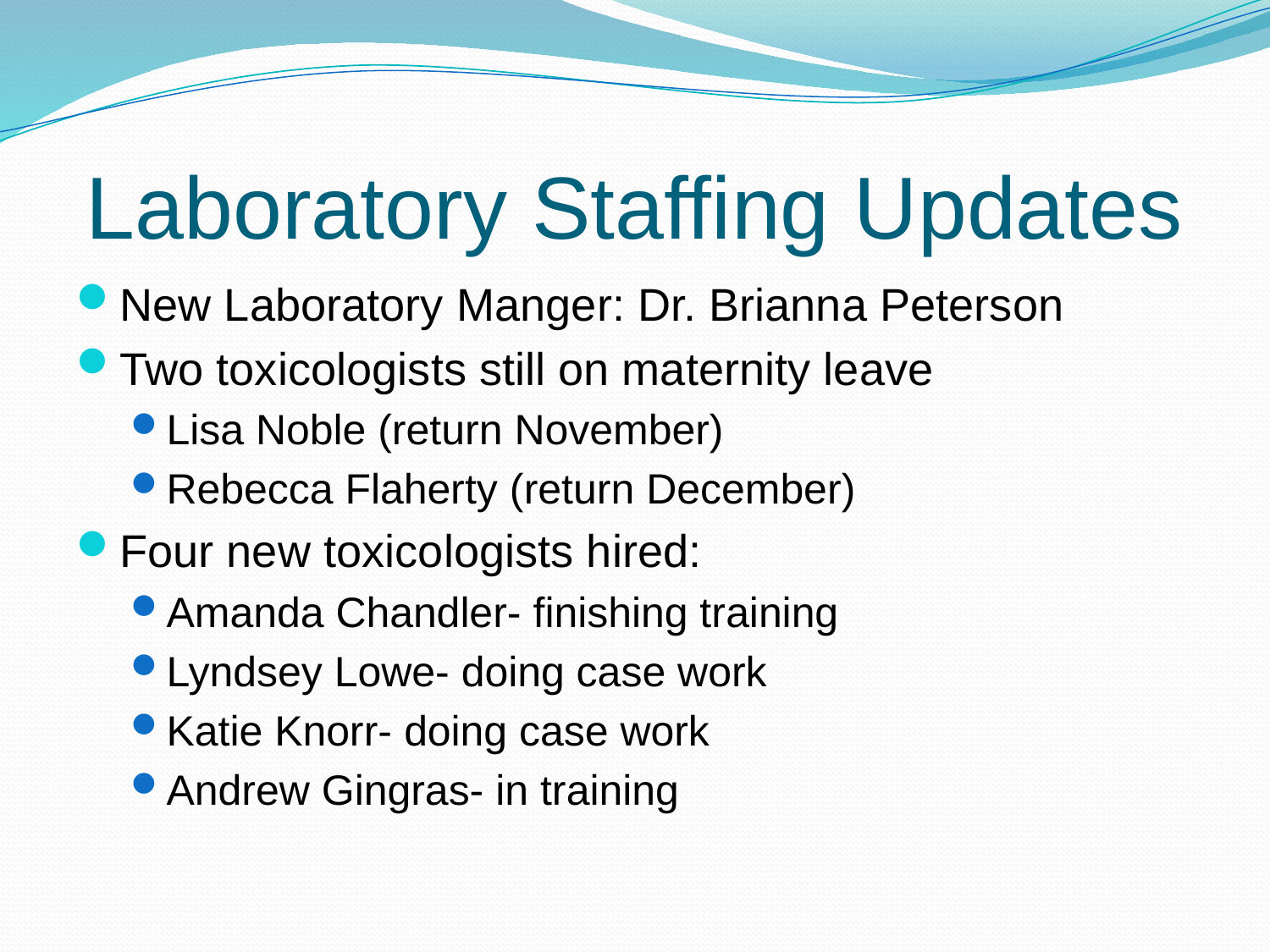

# Laboratory Staffing Updates
New Laboratory Manger: Dr. Brianna Peterson
Two toxicologists still on maternity leave
Lisa Noble (return November)
Rebecca Flaherty (return December)
Four new toxicologists hired:
Amanda Chandler- finishing training
Lyndsey Lowe- doing case work
Katie Knorr- doing case work
Andrew Gingras- in training